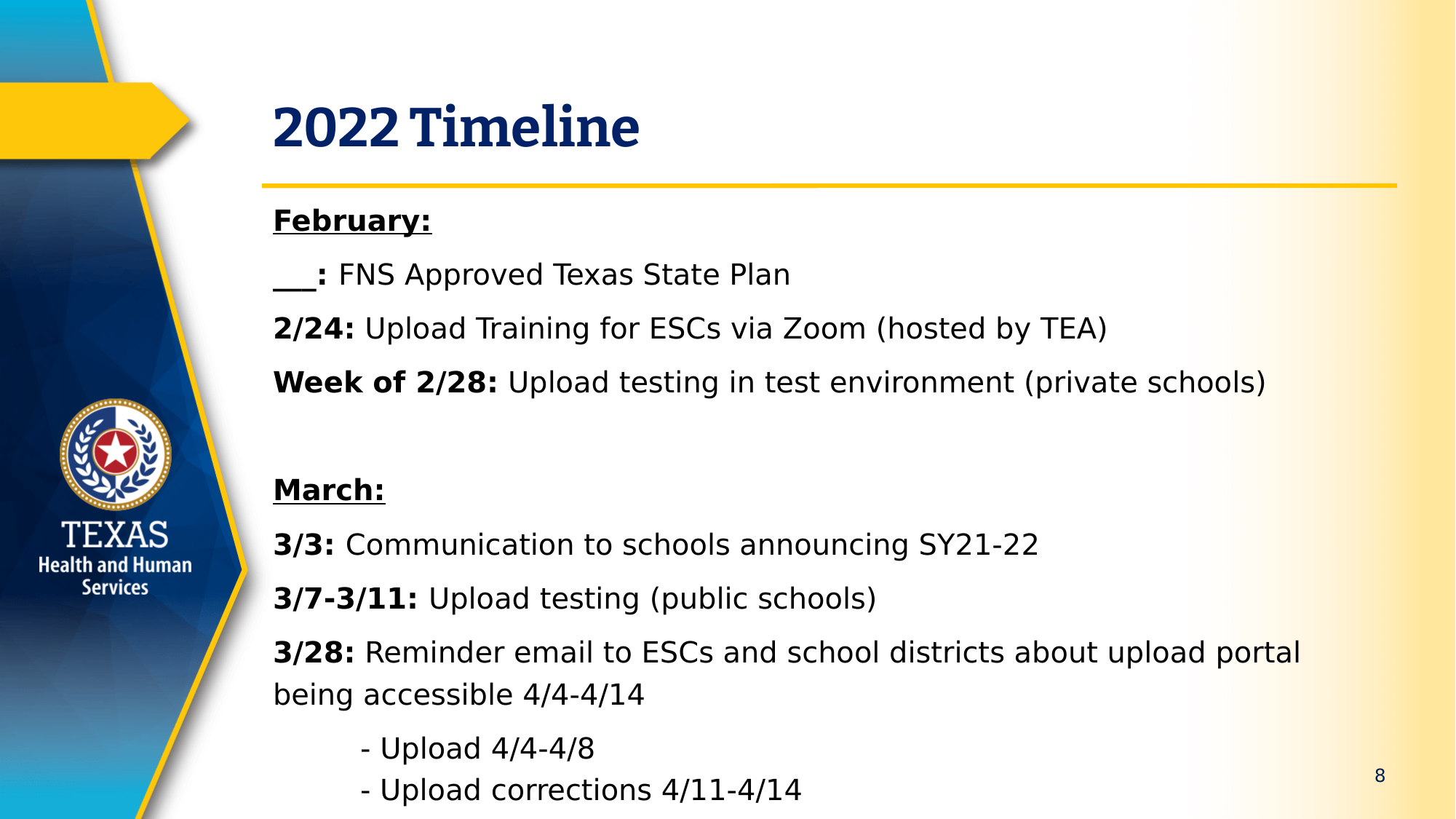

# 2022 Timeline
February:
___: FNS Approved Texas State Plan
2/24: Upload Training for ESCs via Zoom (hosted by TEA)
Week of 2/28: Upload testing in test environment (private schools)

March:
3/3: Communication to schools announcing SY21-22
3/7-3/11: Upload testing (public schools)
3/28: Reminder email to ESCs and school districts about upload portal being accessible 4/4-4/14
	- Upload 4/4-4/8
	- Upload corrections 4/11-4/14

8